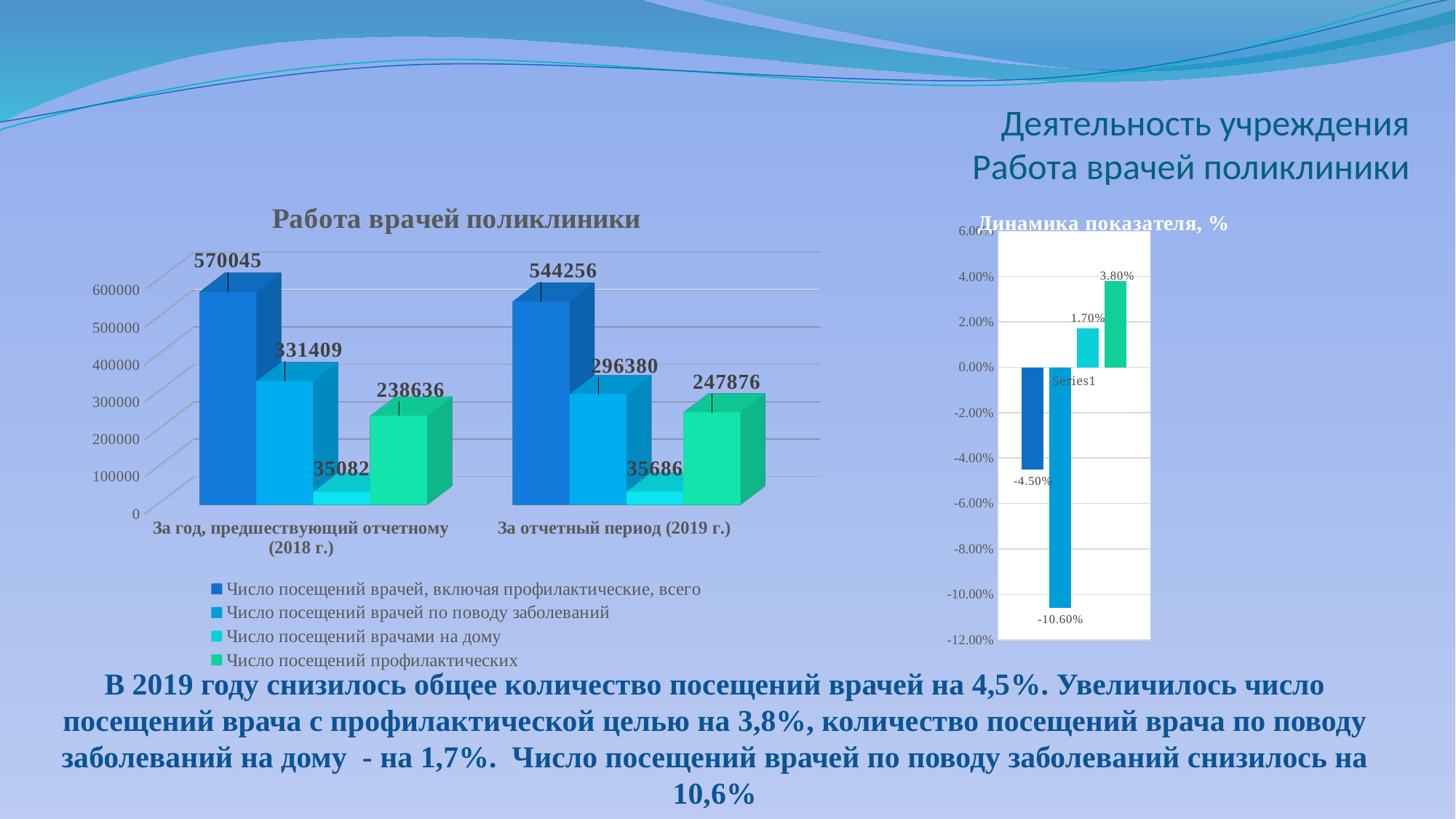

# Деятельность учреждения Работа врачей поликлиники

[unsupported chart]

### Chart: Динамика показателя, %

| Category | Число посещений врачей, включая профилактические, всего | Число посещений врачей по поводу заболеваний | Число посещений врачами на дому | Число посещений профилактических |
|---|---|---|---|---|
|  | -0.045 | -0.106 | 0.017 | 0.038 |
В 2019 году снизилось общее количество посещений врачей на 4,5%. Увеличилось число посещений врача с профилактической целью на 3,8%, количество посещений врача по поводу заболеваний на дому  - на 1,7%.  Число посещений врачей по поводу заболеваний снизилось на 10,6%